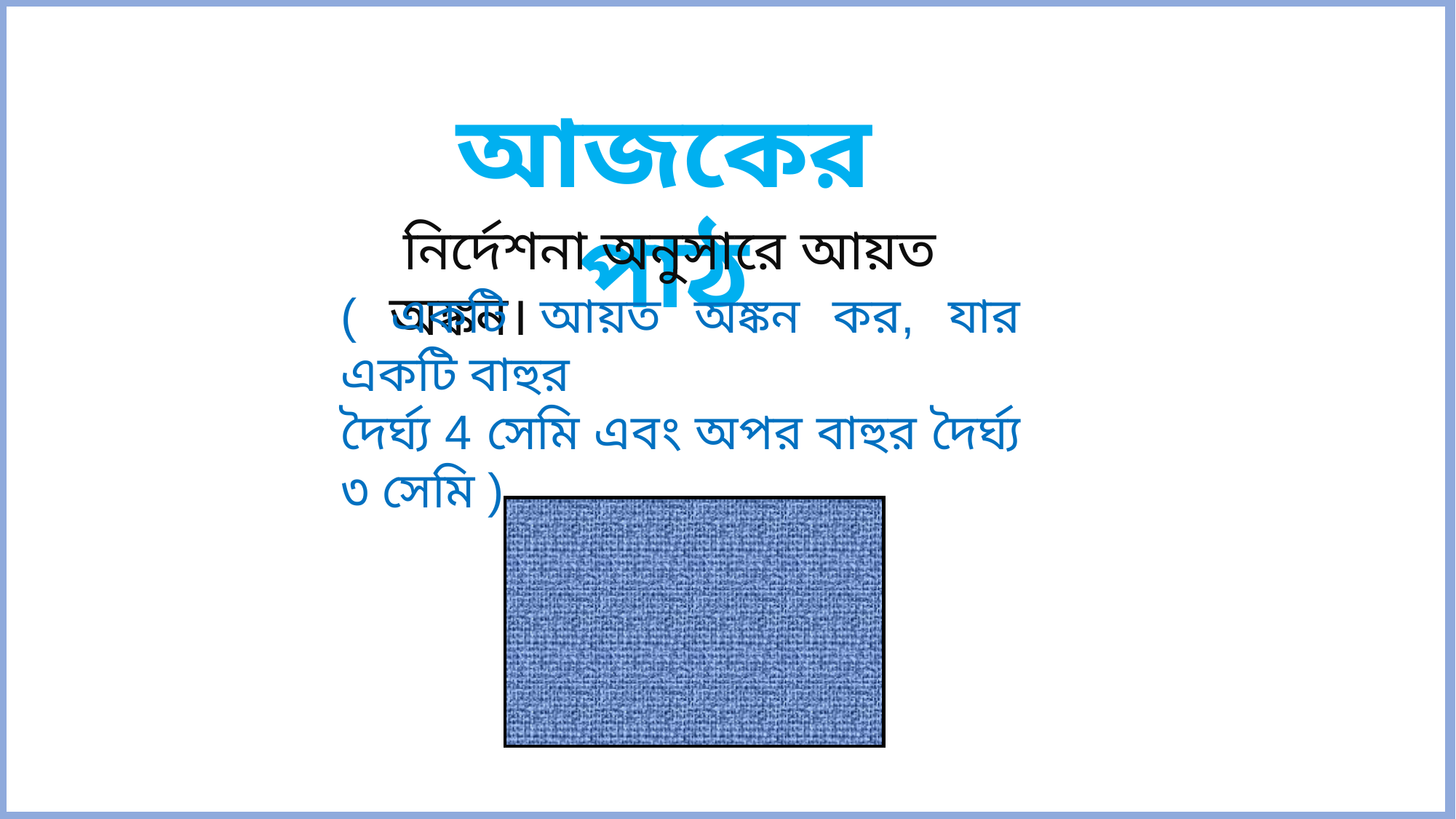

আজকের পাঠ
 নির্দেশনা অনুসারে আয়ত অঙ্কন।
( একটি আয়ত অঙ্কন কর, যার একটি বাহুর
দৈর্ঘ্য 4 সেমি এবং অপর বাহুর দৈর্ঘ্য ৩ সেমি )